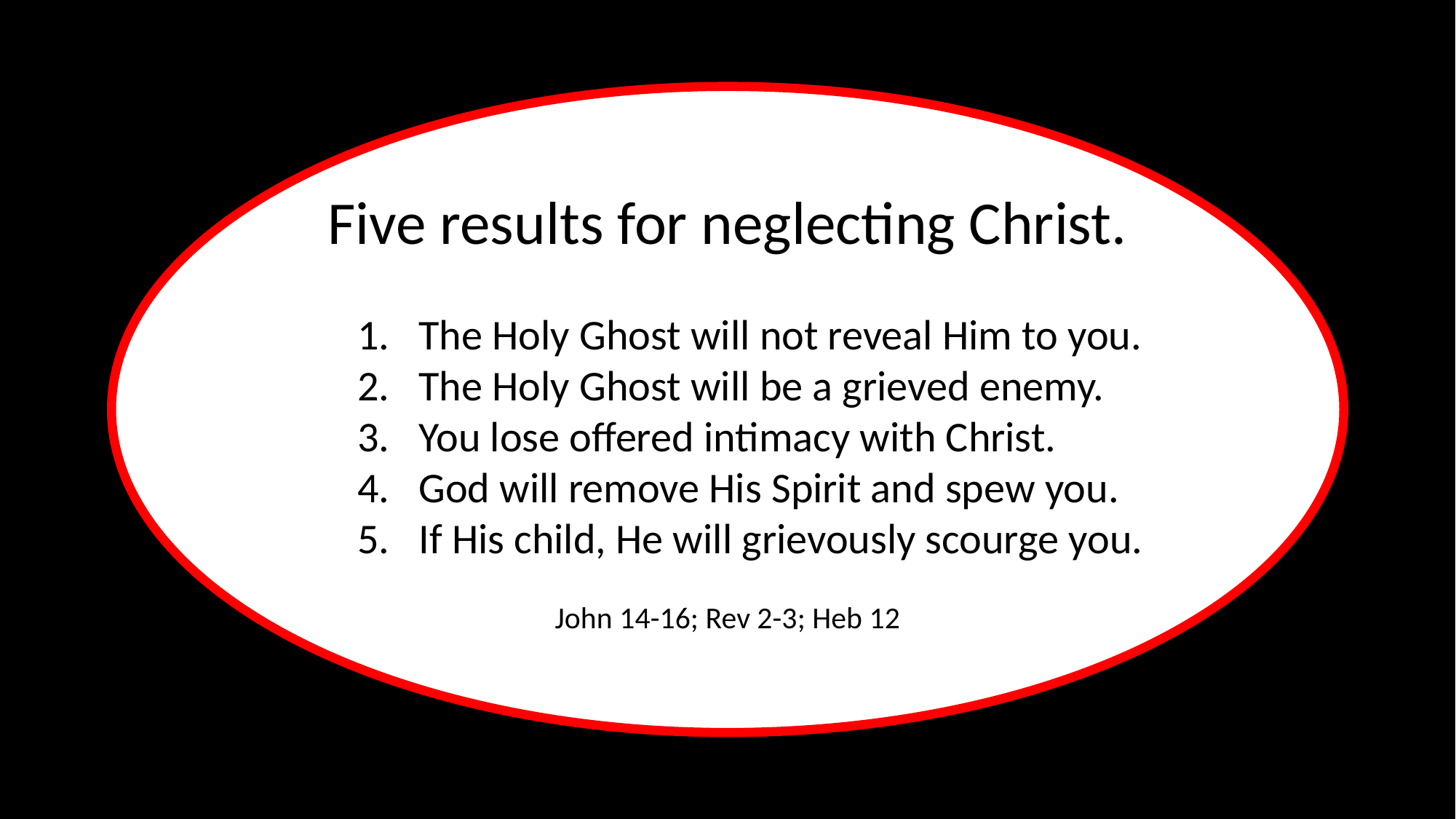

Five results for neglecting Christ.

The Holy Ghost will not reveal Him to you.
The Holy Ghost will be a grieved enemy.
You lose offered intimacy with Christ.
God will remove His Spirit and spew you.
If His child, He will grievously scourge you.

John 14-16; Rev 2-3; Heb 12